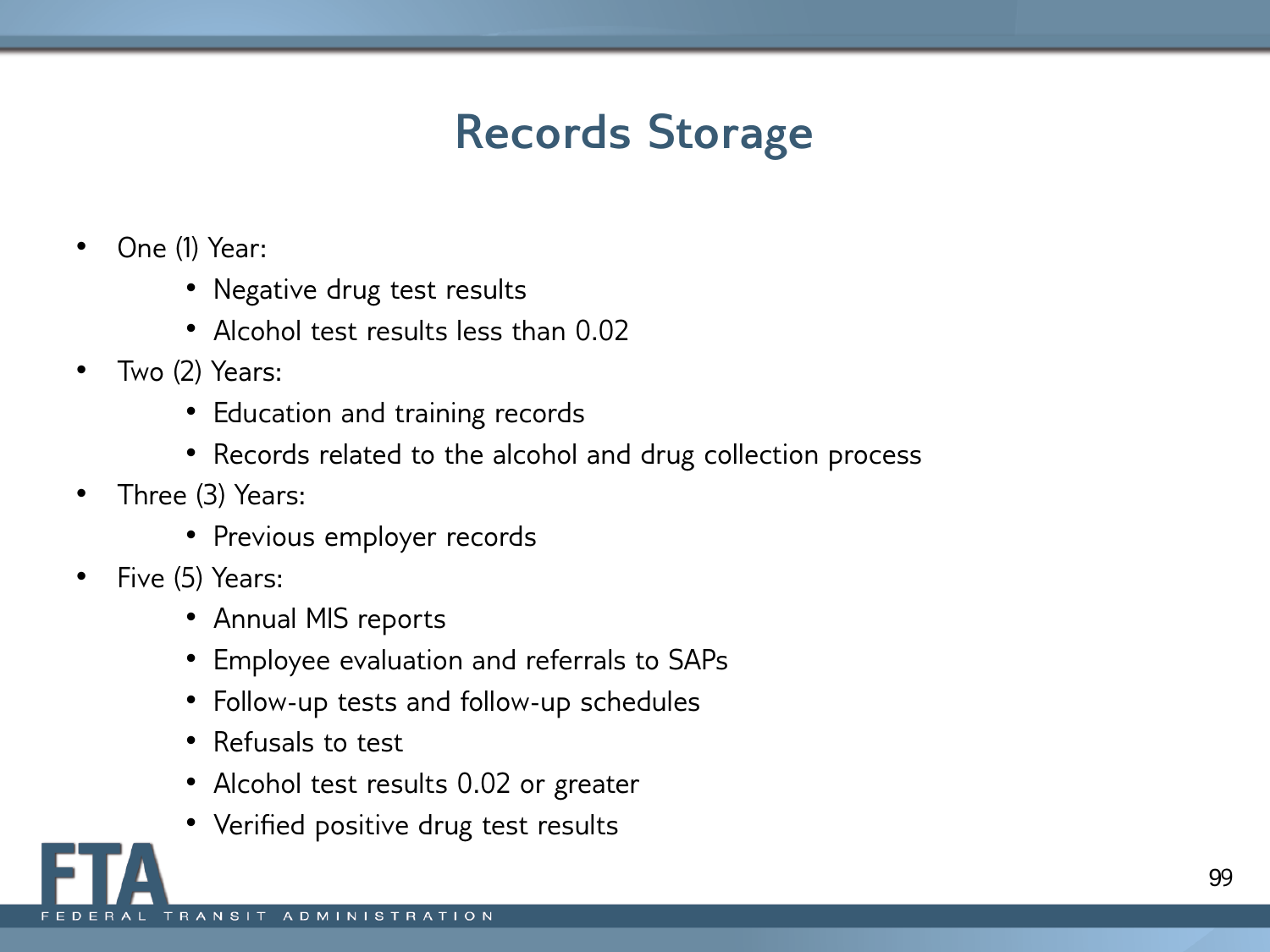

# Records Storage
One (1) Year:
Negative drug test results
Alcohol test results less than 0.02
Two (2) Years:
Education and training records
Records related to the alcohol and drug collection process
Three (3) Years:
Previous employer records
Five (5) Years:
Annual MIS reports
Employee evaluation and referrals to SAPs
Follow-up tests and follow-up schedules
Refusals to test
Alcohol test results 0.02 or greater
Verified positive drug test results
9